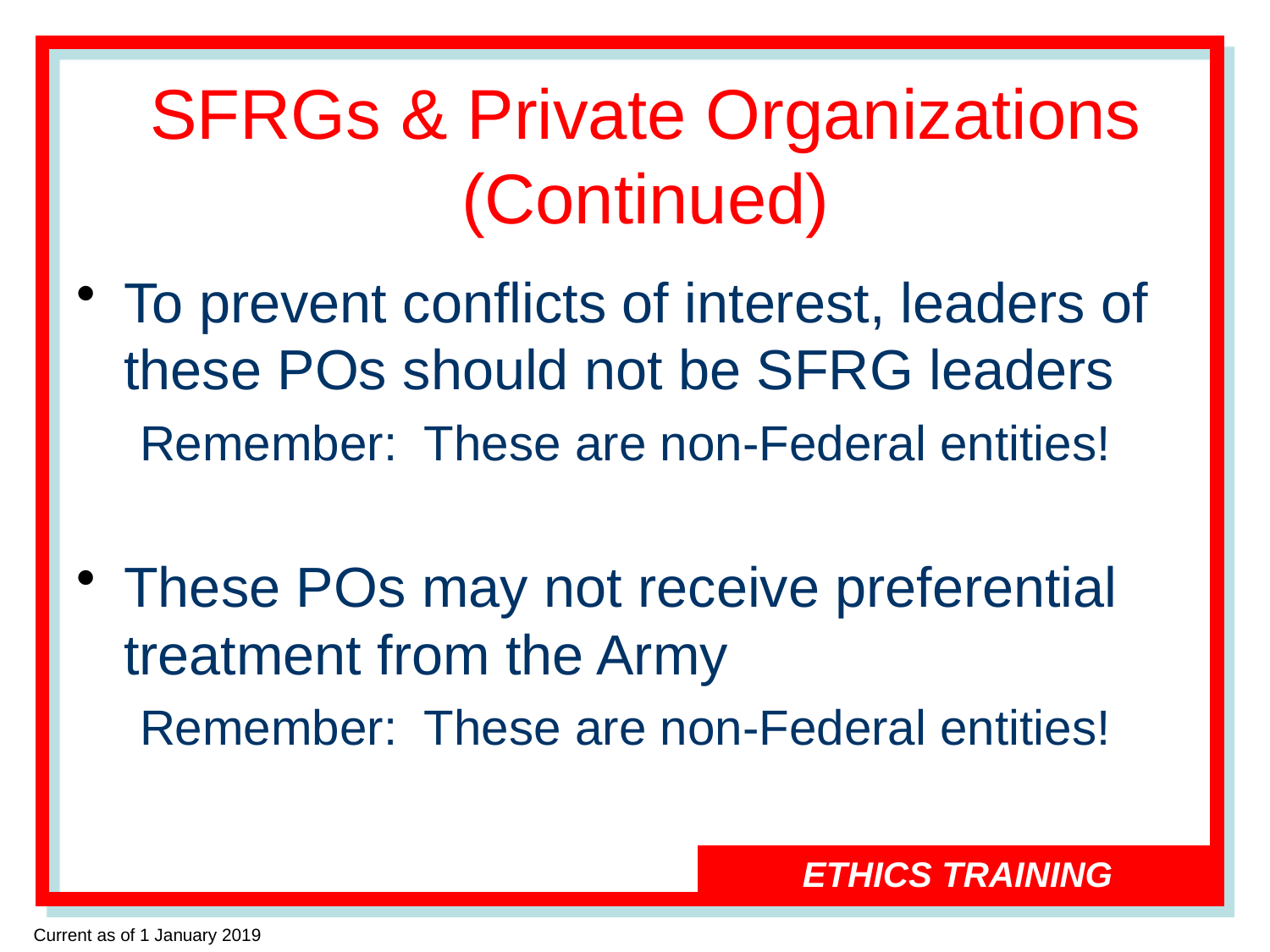

# SFRGs & Private Organizations (Continued)
To prevent conflicts of interest, leaders of these POs should not be SFRG leaders
Remember:  These are non-Federal entities!

These POs may not receive preferential treatment from the Army
Remember:  These are non-Federal entities!